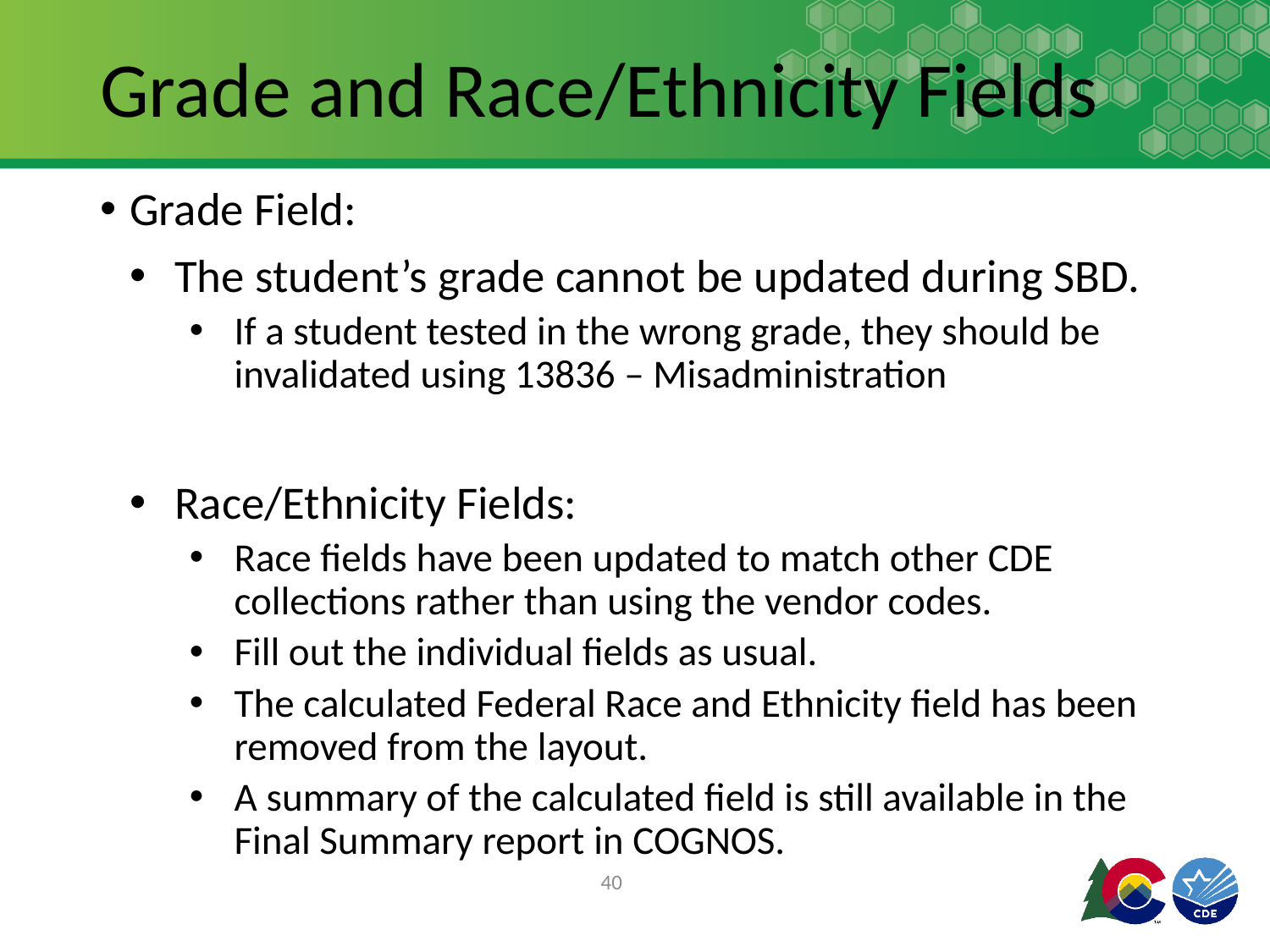

# Grade and Race/Ethnicity Fields
Grade Field:
The student’s grade cannot be updated during SBD.
If a student tested in the wrong grade, they should be invalidated using 13836 – Misadministration

Race/Ethnicity Fields:
Race fields have been updated to match other CDE collections rather than using the vendor codes.
Fill out the individual fields as usual.
The calculated Federal Race and Ethnicity field has been removed from the layout.
A summary of the calculated field is still available in the Final Summary report in COGNOS.

40